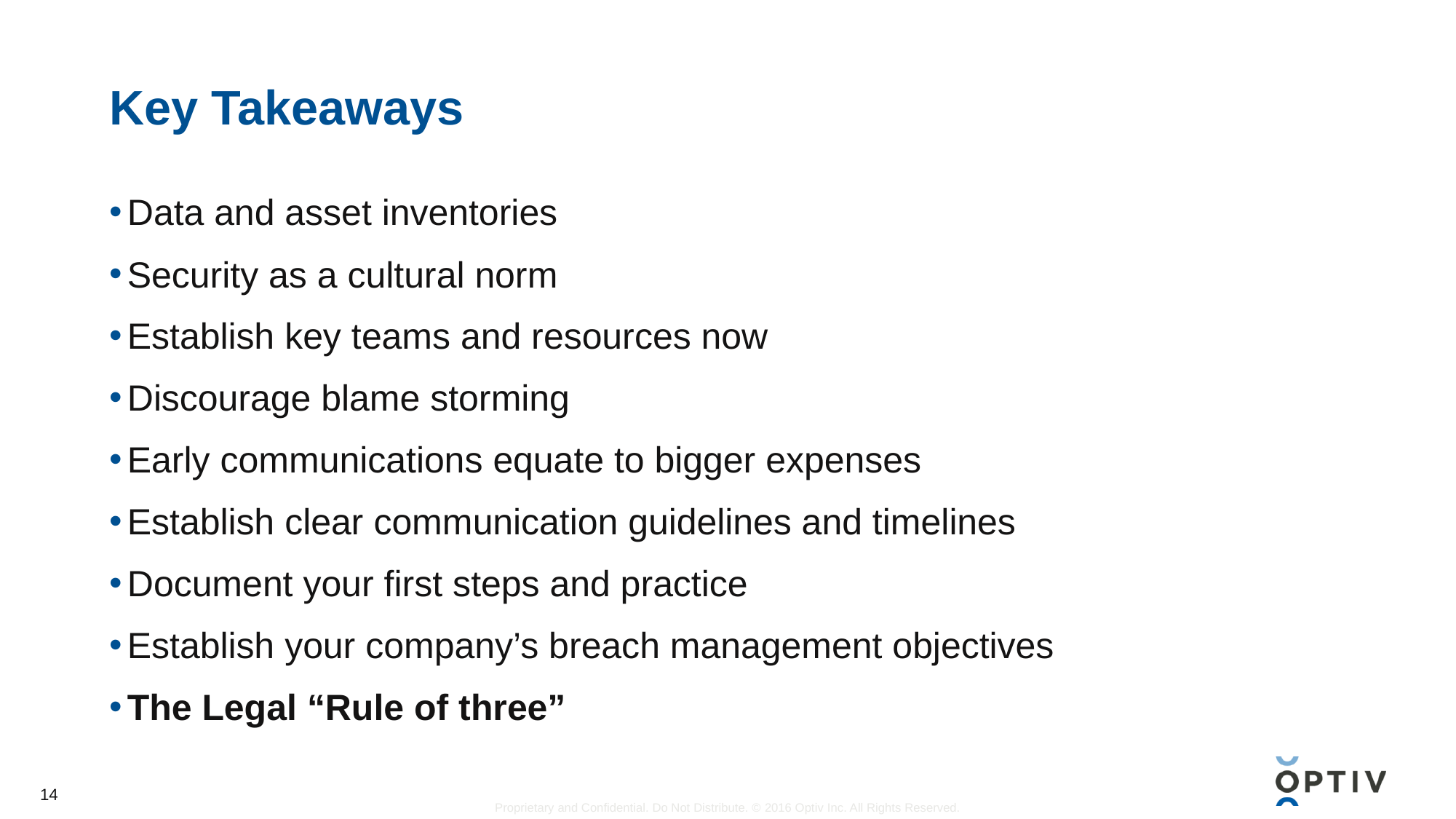

# Key Takeaways
Data and asset inventories
Security as a cultural norm
Establish key teams and resources now
Discourage blame storming
Early communications equate to bigger expenses
Establish clear communication guidelines and timelines
Document your first steps and practice
Establish your company’s breach management objectives
The Legal “Rule of three”